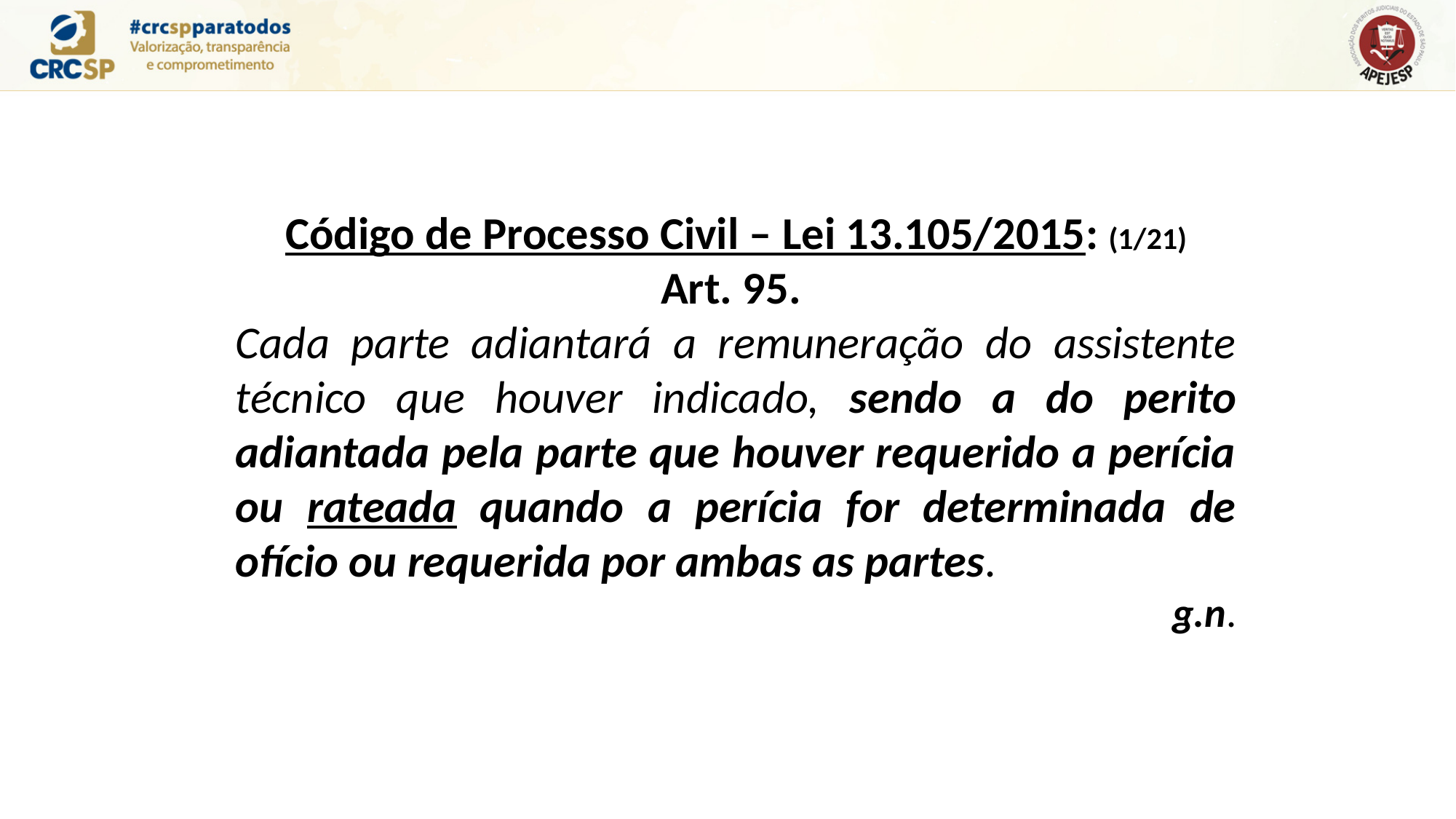

Código de Processo Civil – Lei 13.105/2015: (1/21)
Art. 95.
Cada parte adiantará a remuneração do assistente técnico que houver indicado, sendo a do perito adiantada pela parte que houver requerido a perícia ou rateada quando a perícia for determinada de ofício ou requerida por ambas as partes.
g.n.